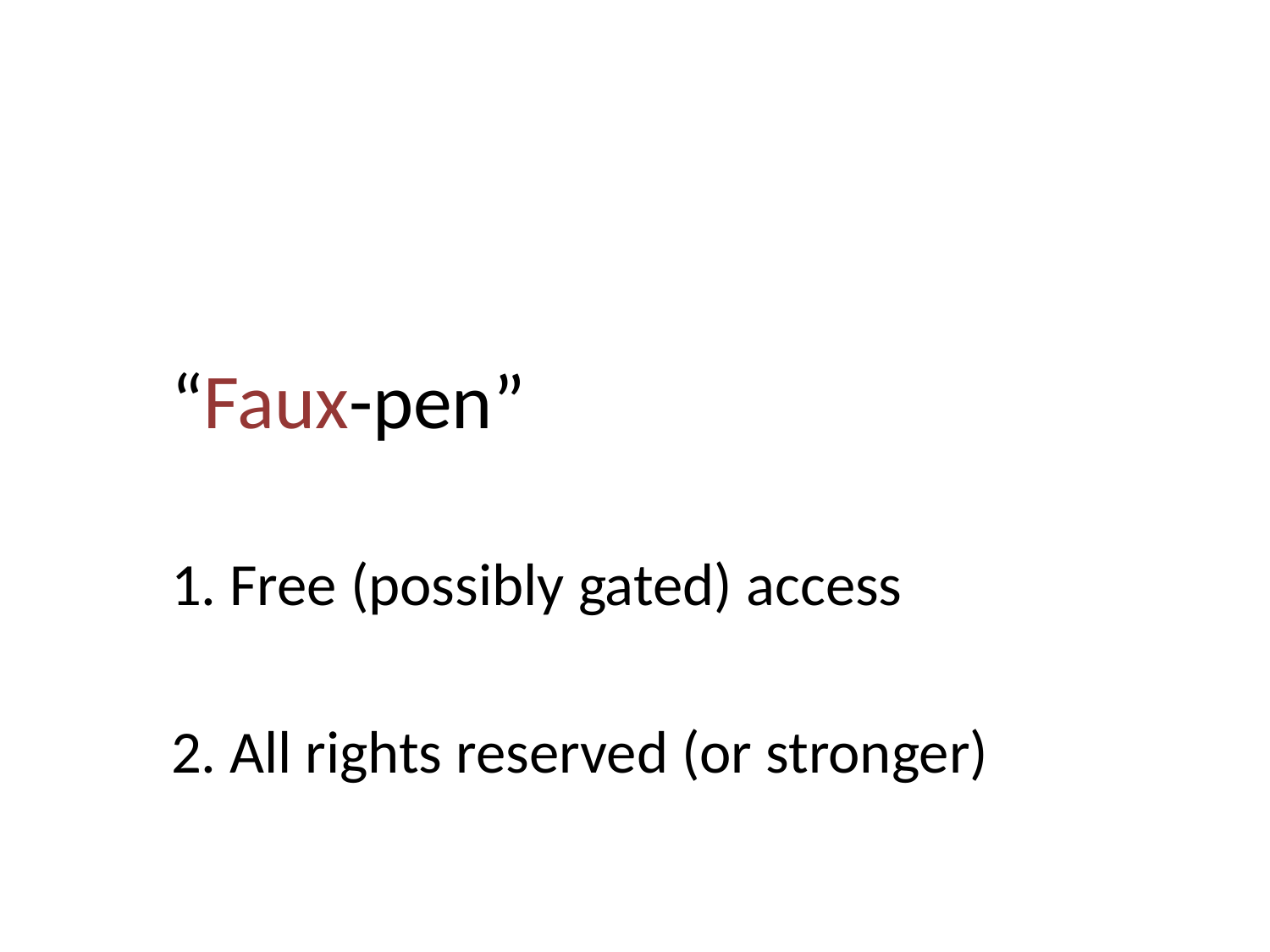

# “Faux-pen”
1. Free (possibly gated) access

2. All rights reserved (or stronger)